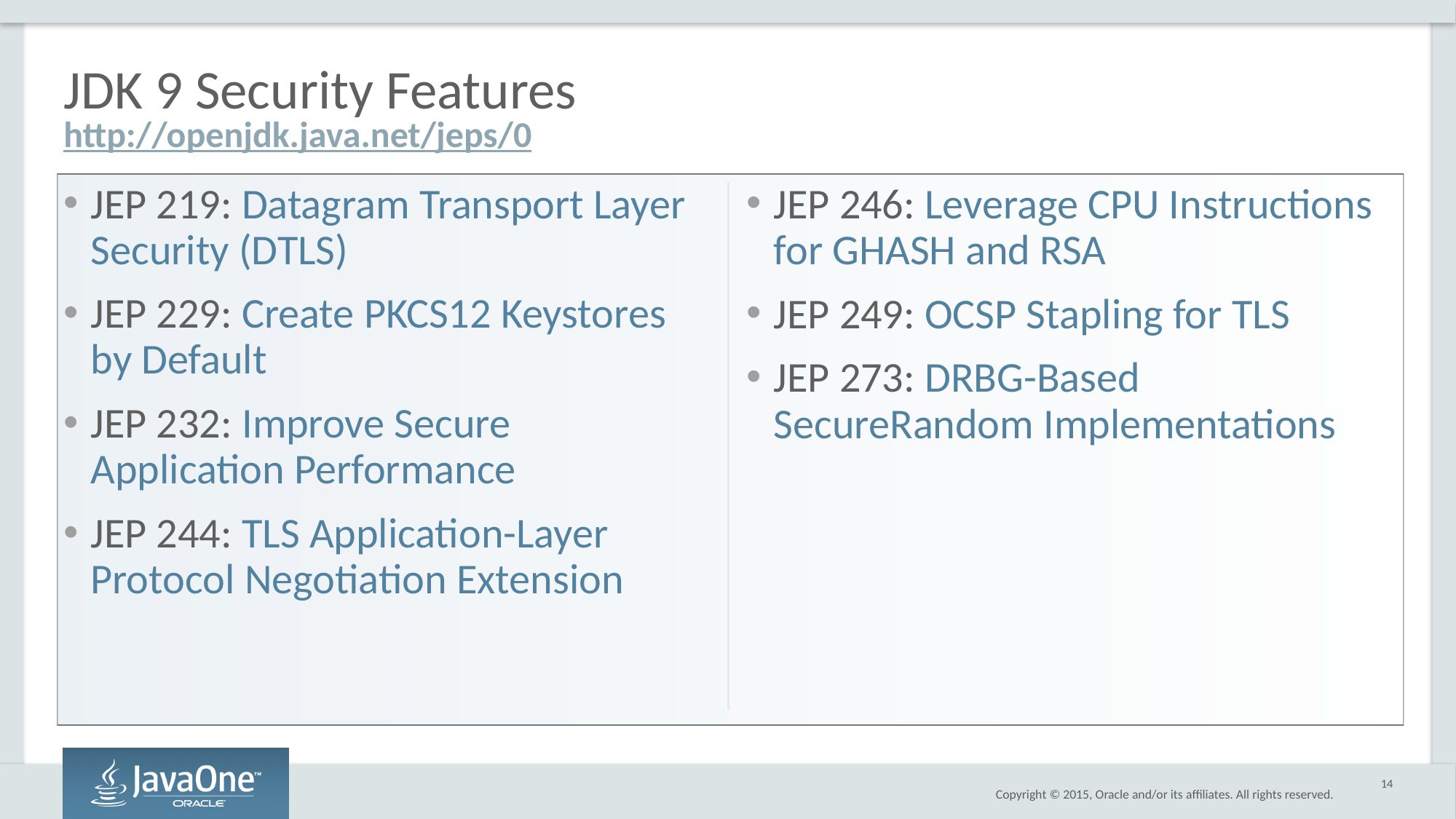

# JDK 9 Security Features
http://openjdk.java.net/jeps/0

JEP 219: Datagram Transport Layer Security (DTLS)
JEP 229: Create PKCS12 Keystores by Default
JEP 232: Improve Secure Application Performance
JEP 244: TLS Application-Layer Protocol Negotiation Extension
JEP 246: Leverage CPU Instructions for GHASH and RSA
JEP 249: OCSP Stapling for TLS
JEP 273: DRBG-Based SecureRandom Implementations
14